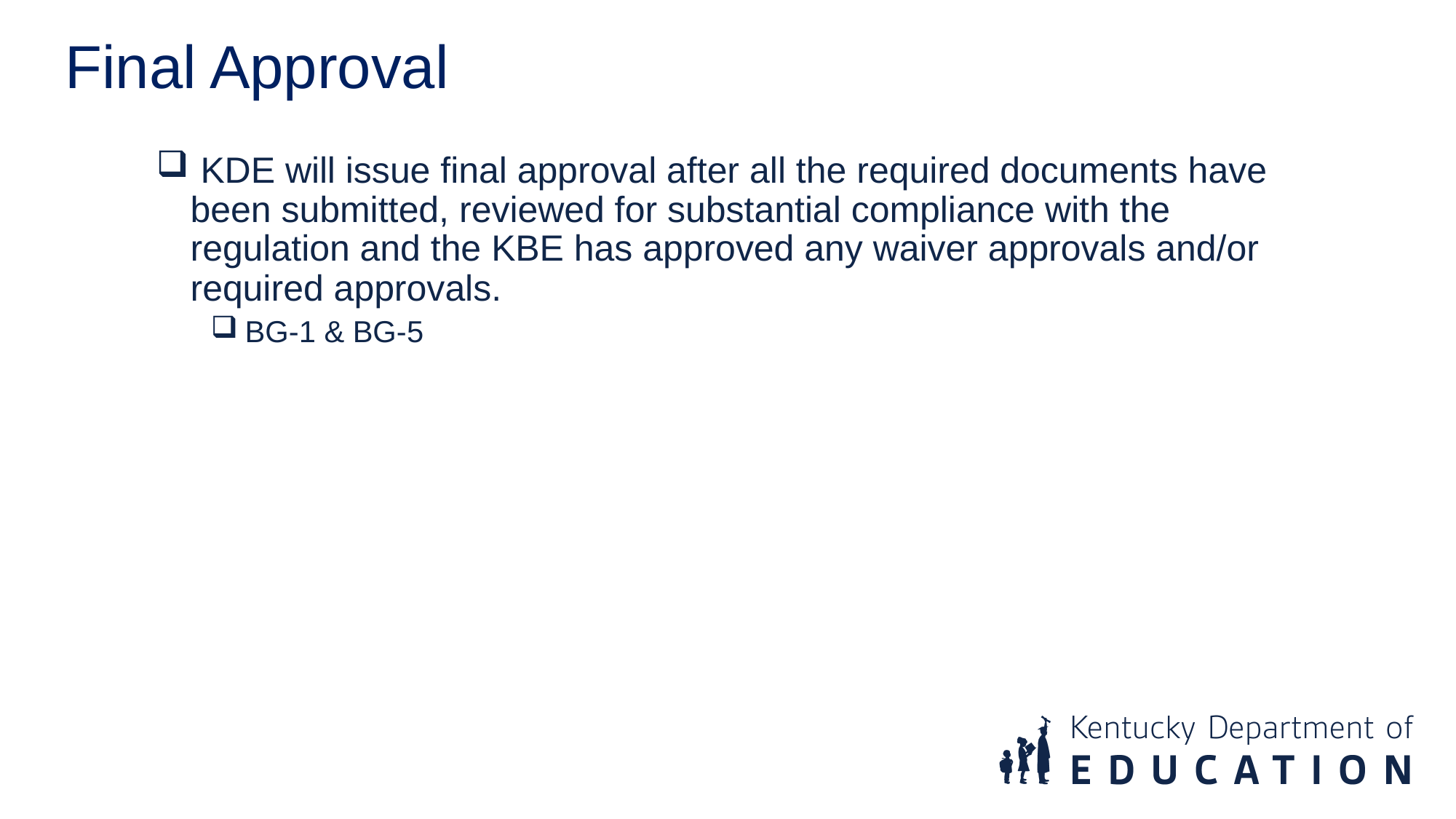

Final Approval
 KDE will issue final approval after all the required documents have been submitted, reviewed for substantial compliance with the regulation and the KBE has approved any waiver approvals and/or required approvals.
BG-1 & BG-5